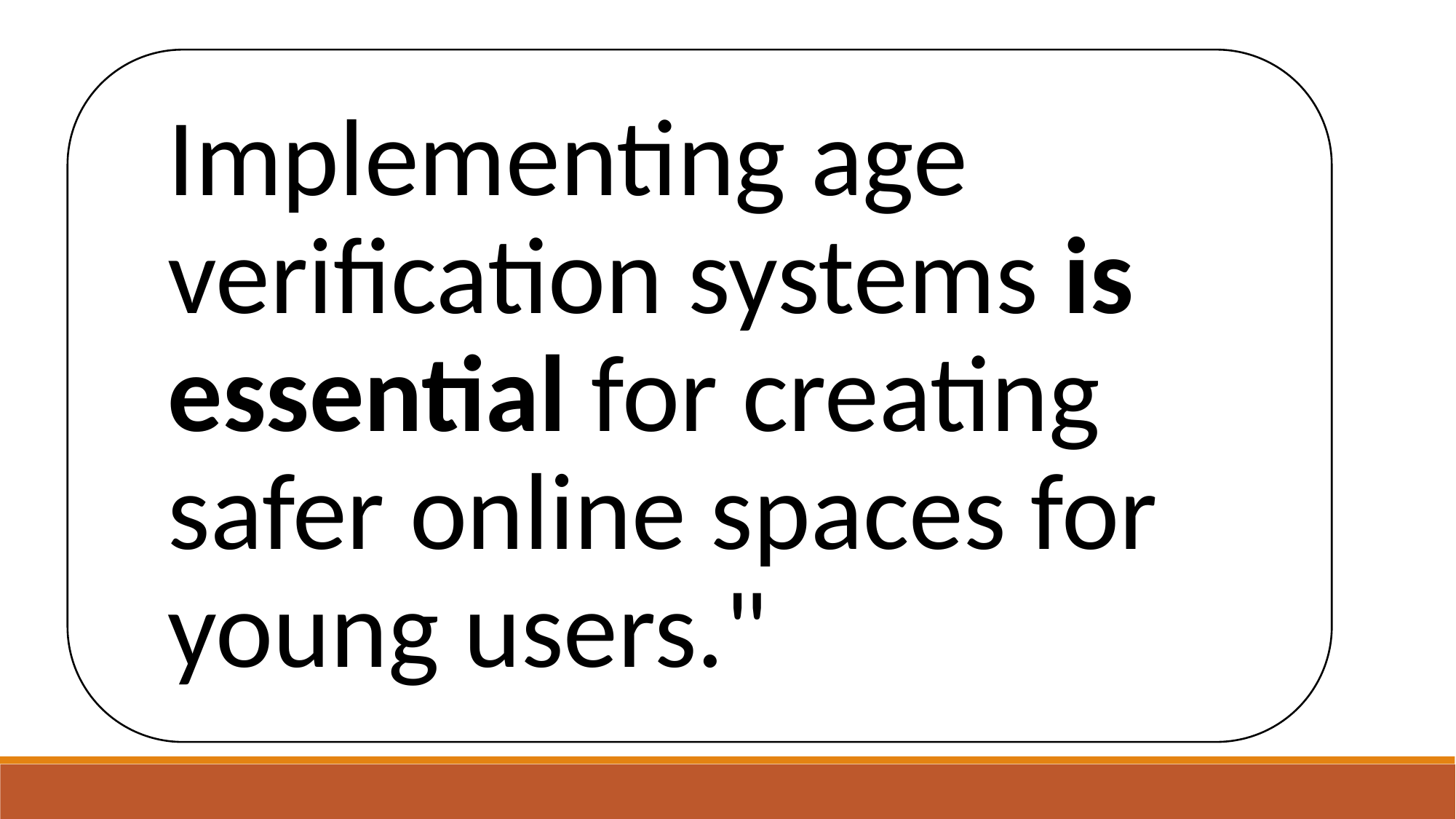

Implementing age verification systems is essential for creating safer online spaces for young users."